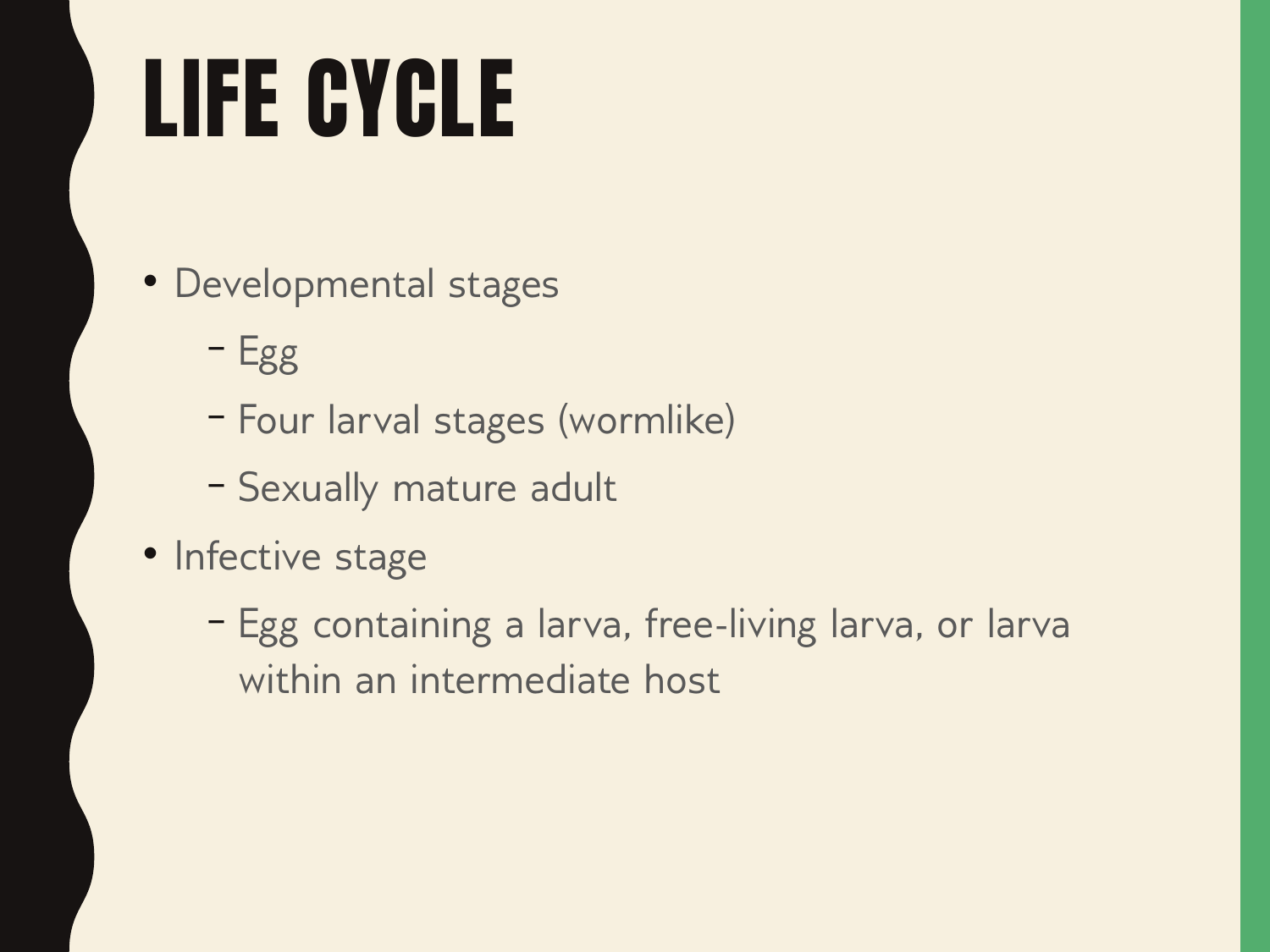

# Life Cycle
Developmental stages
Egg
Four larval stages (wormlike)
Sexually mature adult
Infective stage
Egg containing a larva, free-living larva, or larva within an intermediate host